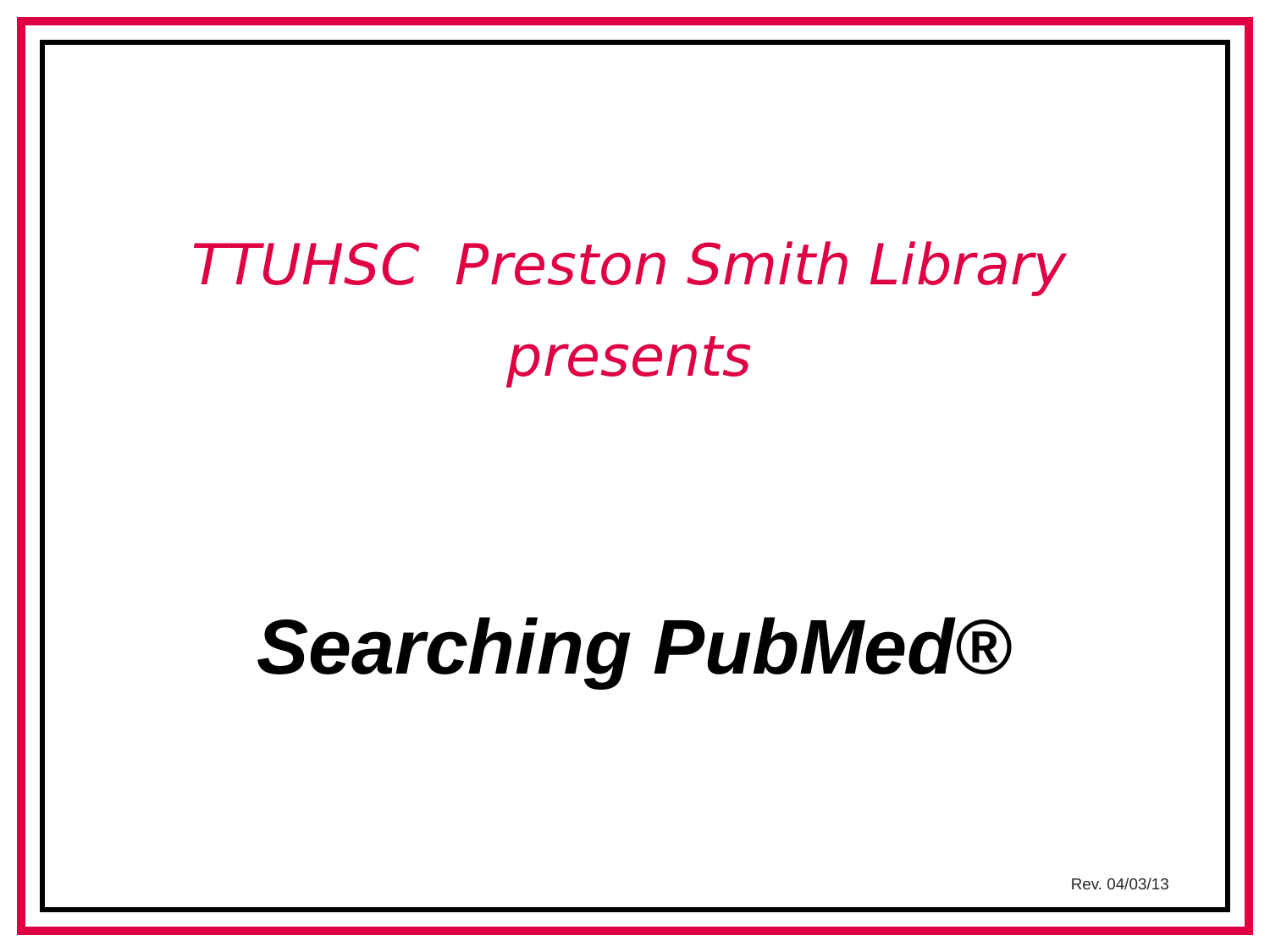

TTUHSC  Preston Smith Library
presents
Searching PubMed®
Rev. 04/03/13